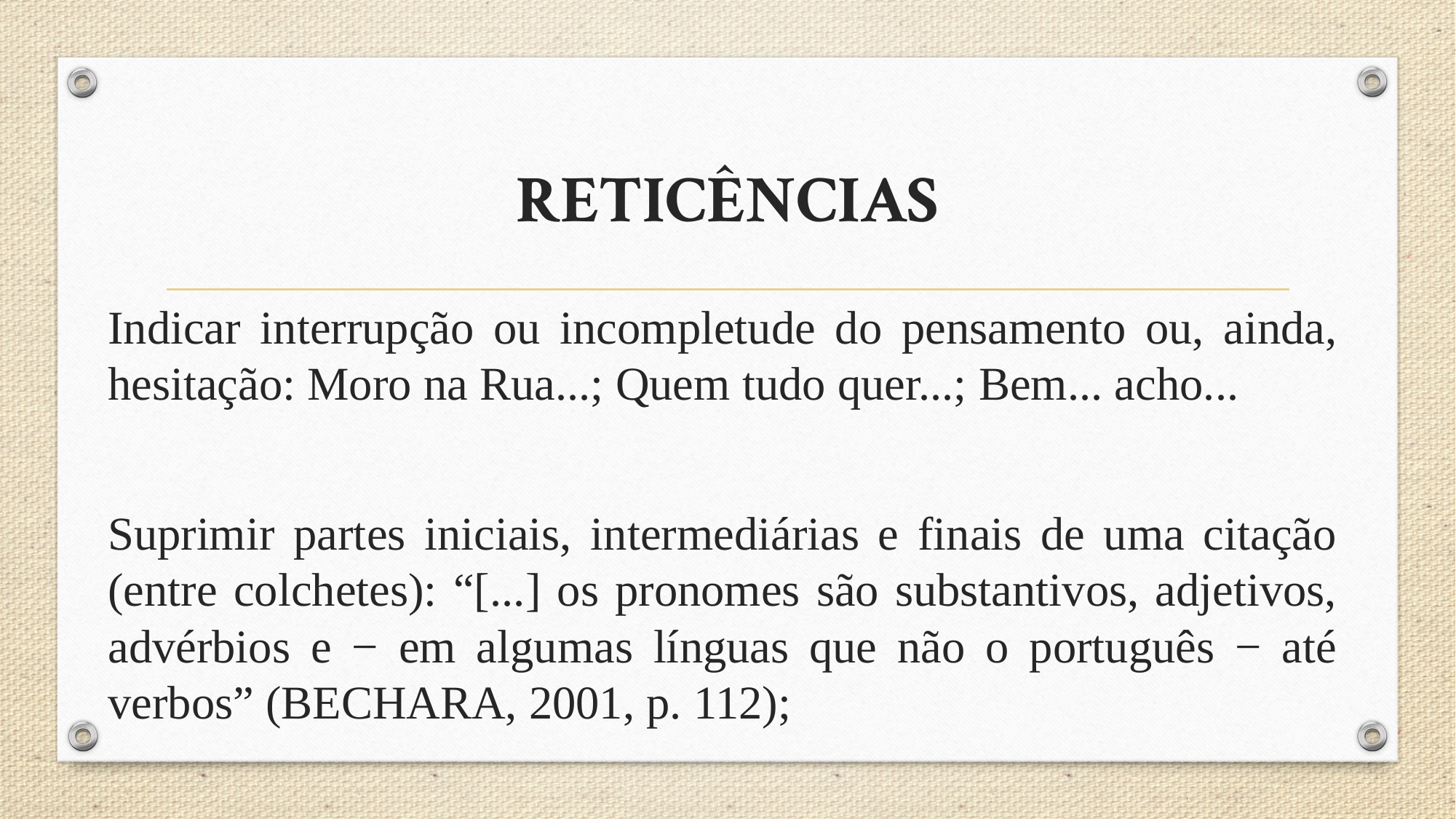

# RETICÊNCIAS
Indicar interrupção ou incompletude do pensamento ou, ainda, hesitação: Moro na Rua...; Quem tudo quer...; Bem... acho...

Suprimir partes iniciais, intermediárias e finais de uma citação (entre colchetes): “[...] os pronomes são substantivos, adjetivos, advérbios e − em algumas línguas que não o português − até verbos” (BECHARA, 2001, p. 112);